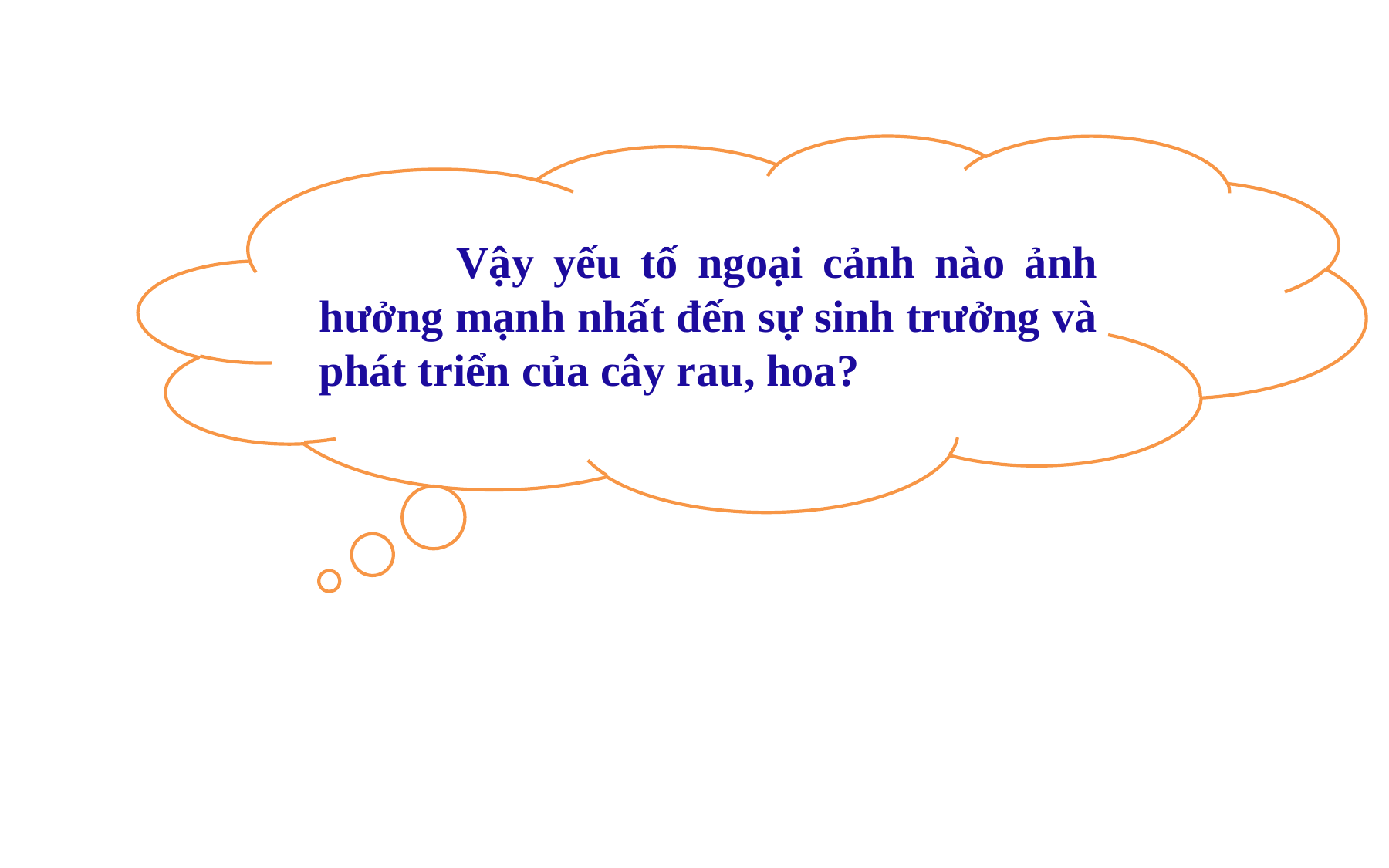

#
       Vậy yếu tố ngoại cảnh nào ảnh hưởng mạnh nhất đến sự sinh trưởng và phát triển của cây rau, hoa?